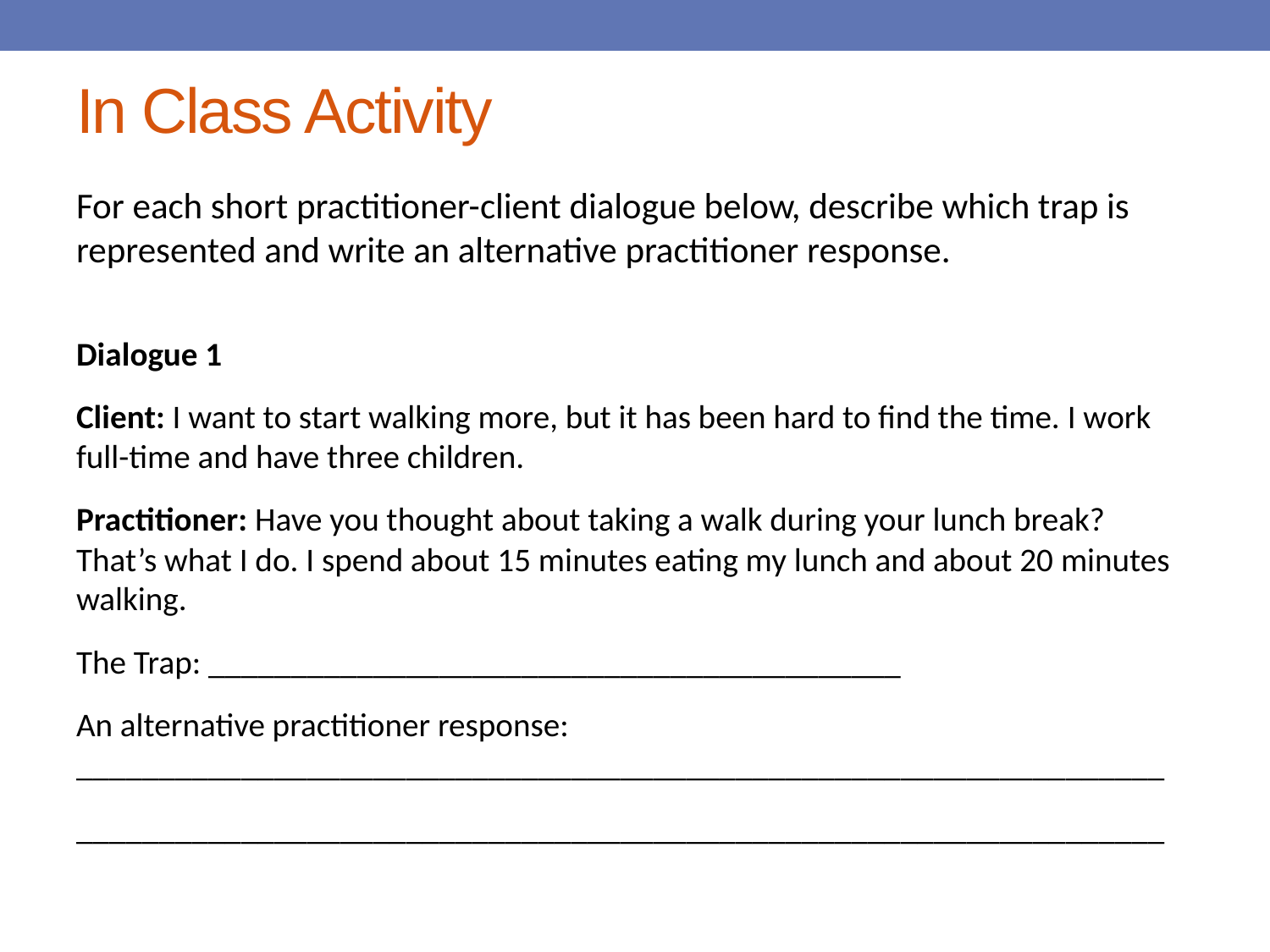

# In Class Activity
For each short practitioner-client dialogue below, describe which trap is represented and write an alternative practitioner response.

Dialogue 1
Client: I want to start walking more, but it has been hard to find the time. I work full-time and have three children.
Practitioner: Have you thought about taking a walk during your lunch break? That’s what I do. I spend about 15 minutes eating my lunch and about 20 minutes walking.
The Trap: __________________________________________
An alternative practitioner response: __________________________________________________________________
__________________________________________________________________